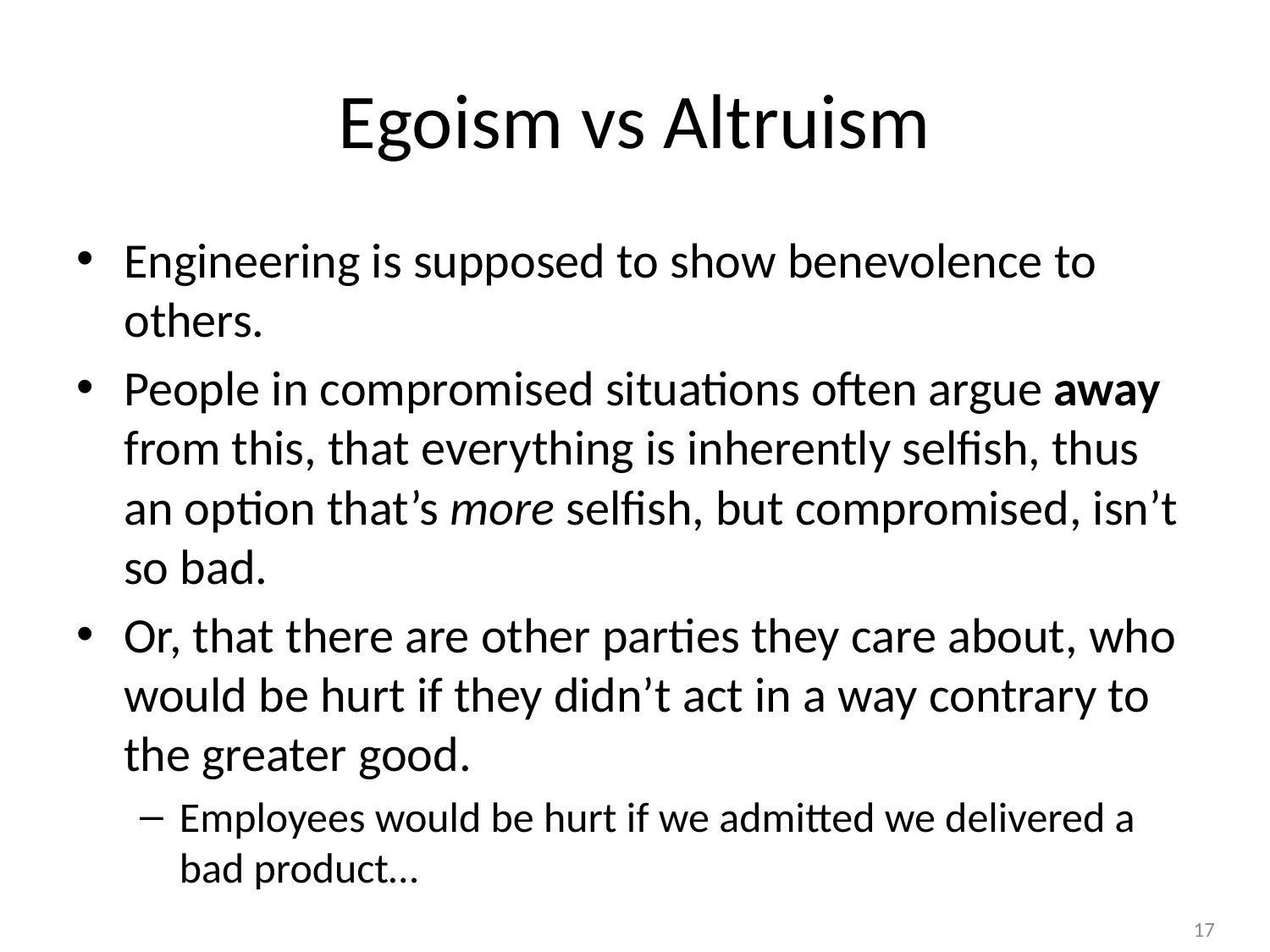

# Egoism vs Altruism
Engineering is supposed to show benevolence to others.
People in compromised situations often argue away from this, that everything is inherently selfish, thus an option that’s more selfish, but compromised, isn’t so bad.
Or, that there are other parties they care about, who would be hurt if they didn’t act in a way contrary to the greater good.
Employees would be hurt if we admitted we delivered a bad product…